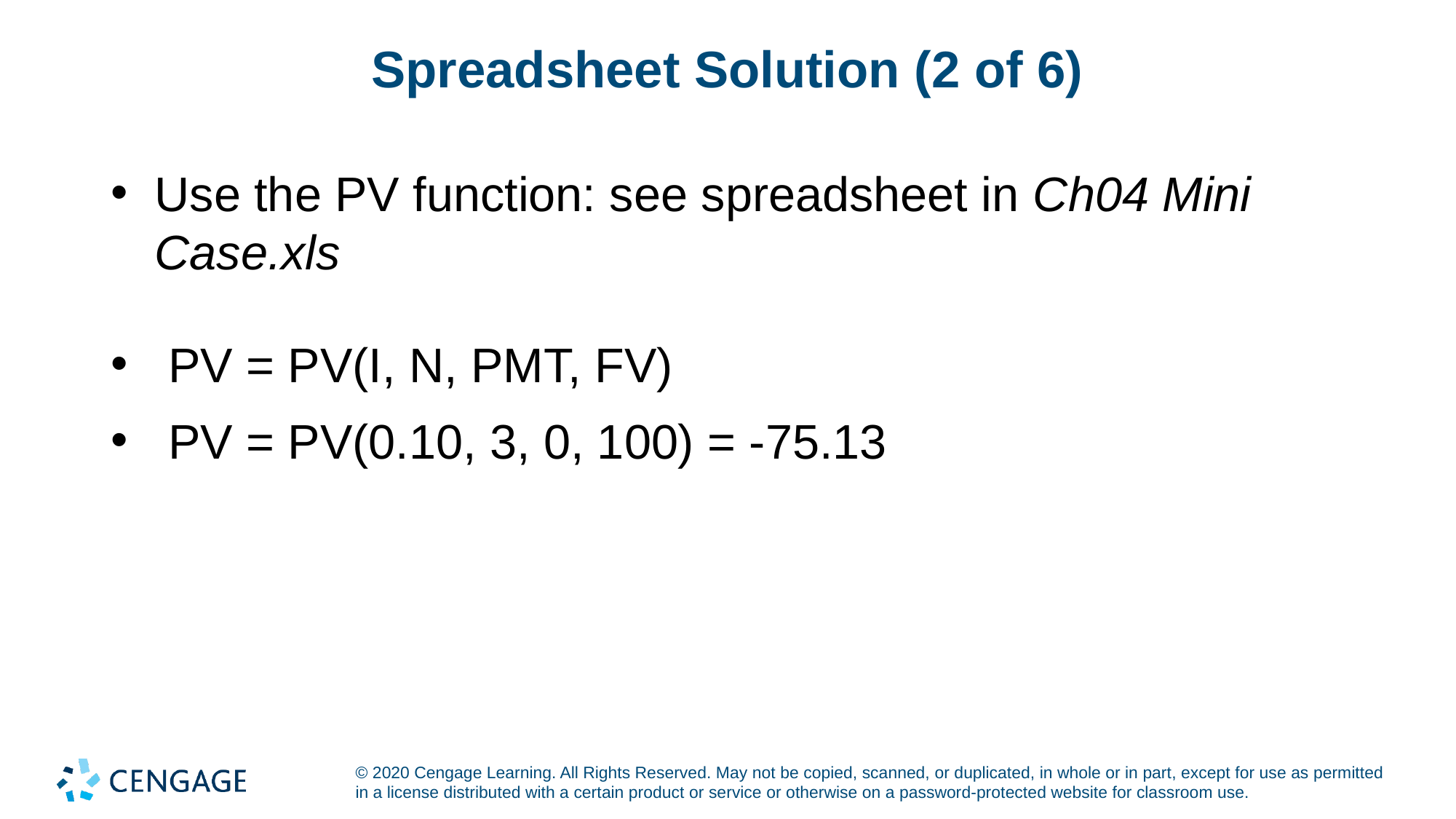

# Spreadsheet Solution (2 of 6)
Use the PV function: see spreadsheet in Ch04 Mini Case.xls
 PV = PV(I, N, PMT, FV)
 PV = PV(0.10, 3, 0, 100) = -75.13